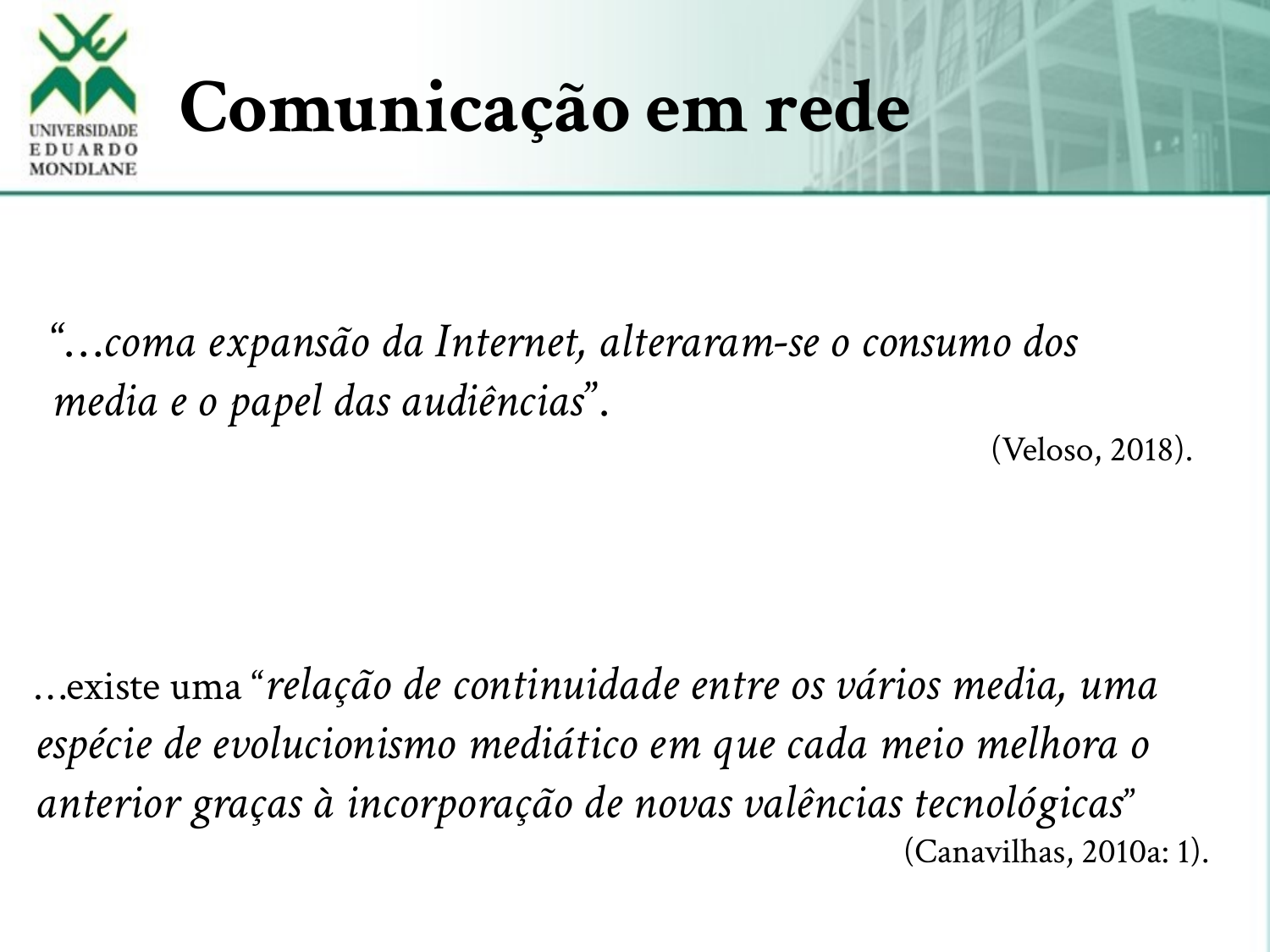

# Comunicação em rede
“…coma expansão da Internet, alteraram-se o consumo dos media e o papel das audiências”.
(Veloso, 2018).
…existe uma “relação de continuidade entre os vários media, uma espécie de evolucionismo mediático em que cada meio melhora o anterior graças à incorporação de novas valências tecnológicas”
(Canavilhas, 2010a: 1).